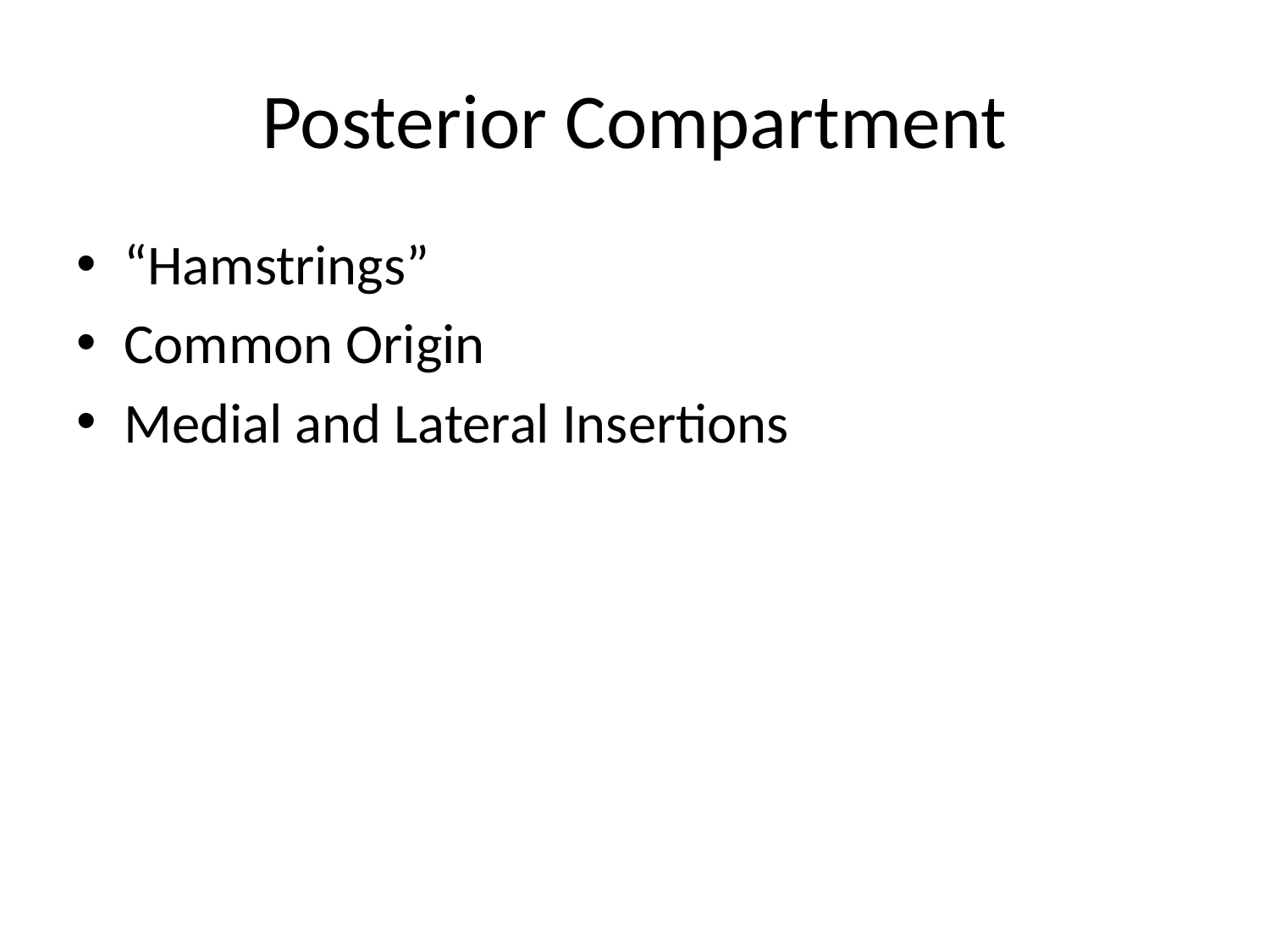

# Posterior Compartment
“Hamstrings”
Common Origin
Medial and Lateral Insertions